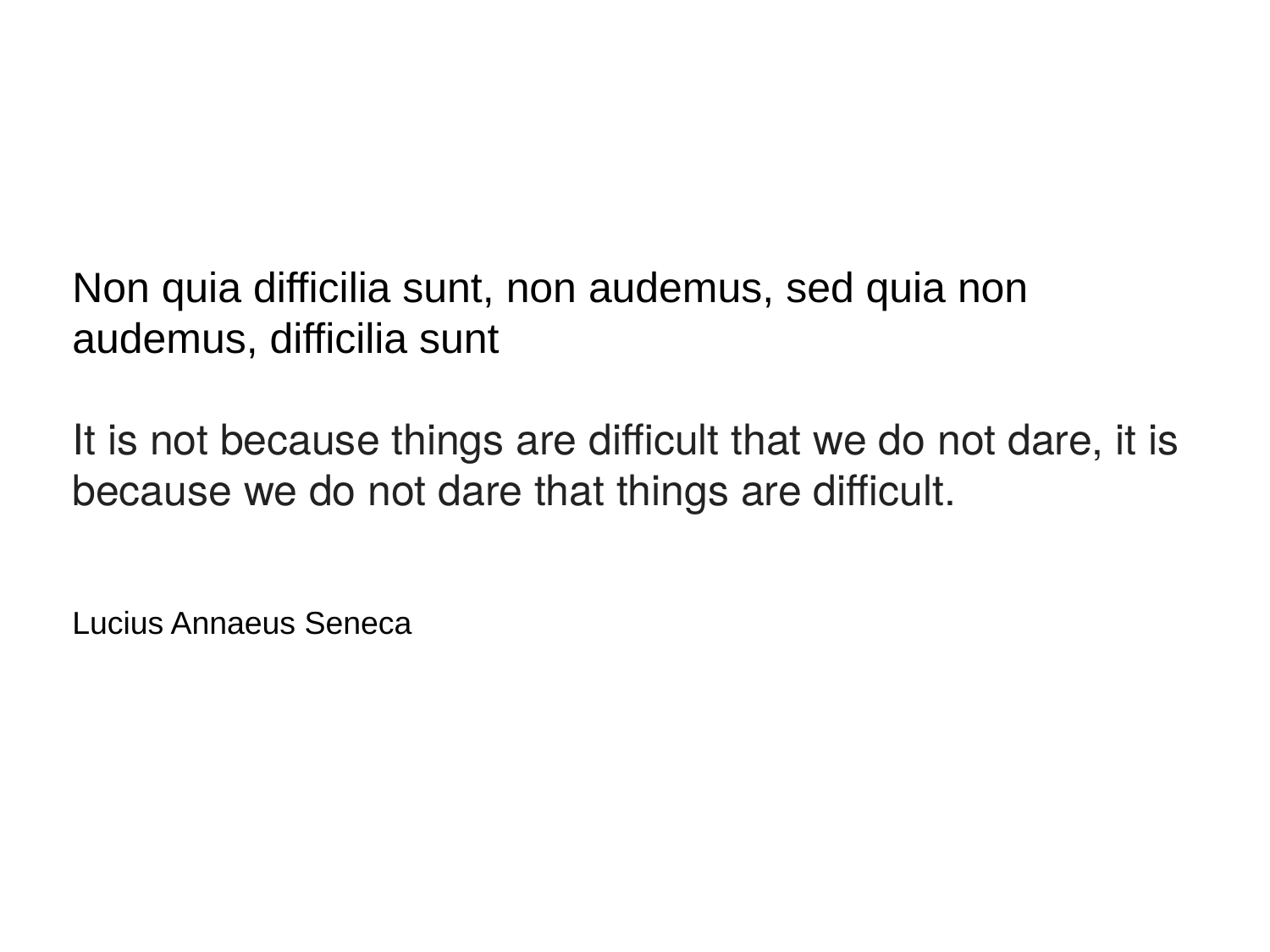

Non quia difficilia sunt, non audemus, sed quia non audemus, difficilia sunt

It is not because things are difficult that we do not dare, it is because we do not dare that things are difficult.

Lucius Annaeus Seneca